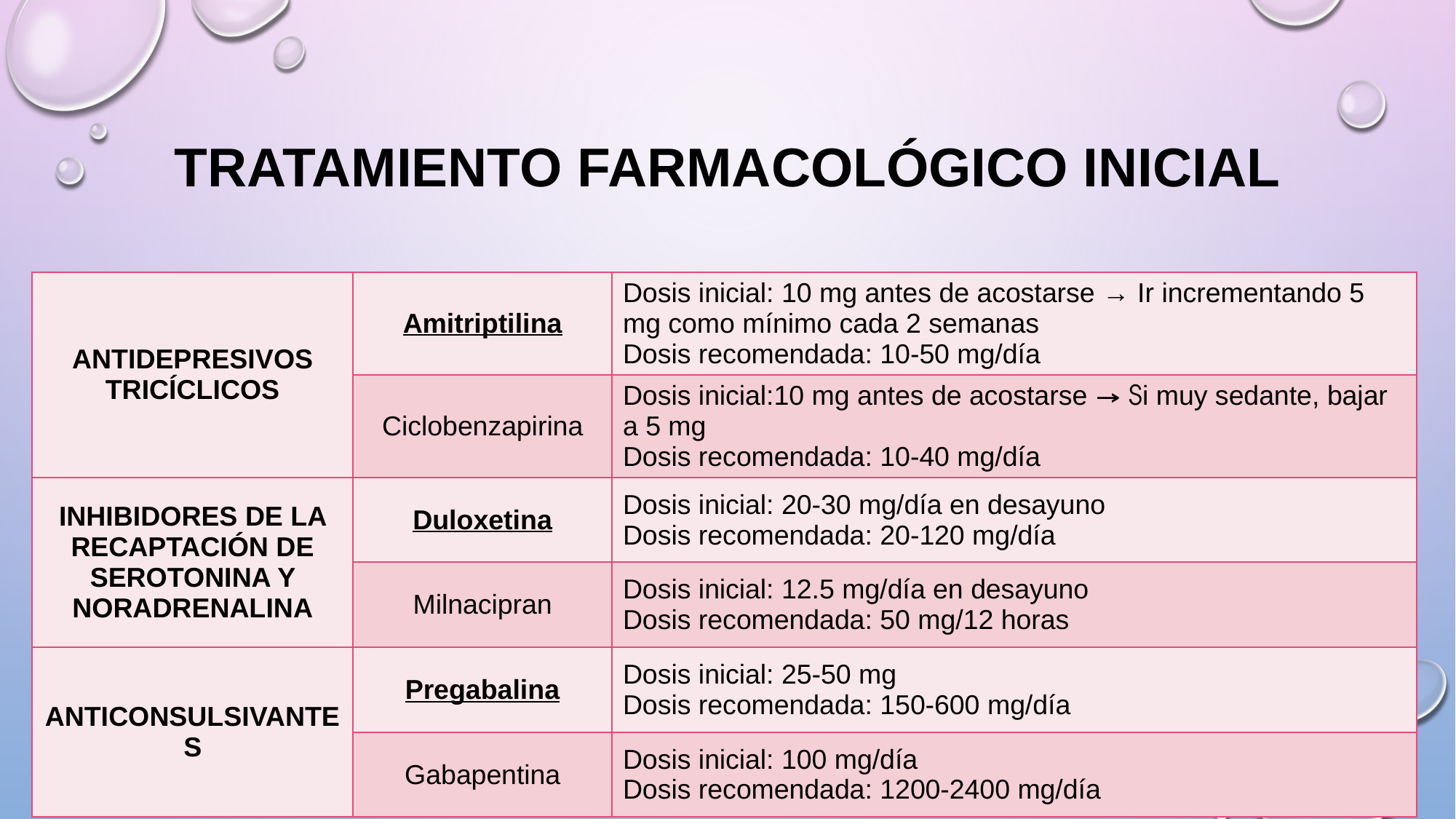

# TRATAMIENTO FARMACOLÓGICO INICIAL
| ANTIDEPRESIVOS TRICÍCLICOS | Amitriptilina | Dosis inicial: 10 mg antes de acostarse → Ir incrementando 5 mg como mínimo cada 2 semanas Dosis recomendada: 10-50 mg/día |
| --- | --- | --- |
|  | Ciclobenzapirina | Dosis inicial:10 mg antes de acostarse → Si muy sedante, bajar a 5 mg Dosis recomendada: 10-40 mg/día |
| INHIBIDORES DE LA RECAPTACIÓN DE SEROTONINA Y NORADRENALINA | Duloxetina | Dosis inicial: 20-30 mg/día en desayuno Dosis recomendada: 20-120 mg/día |
|  | Milnacipran | Dosis inicial: 12.5 mg/día en desayuno Dosis recomendada: 50 mg/12 horas |
| ANTICONSULSIVANTES | Pregabalina | Dosis inicial: 25-50 mg Dosis recomendada: 150-600 mg/día |
|  | Gabapentina | Dosis inicial: 100 mg/día Dosis recomendada: 1200-2400 mg/día |